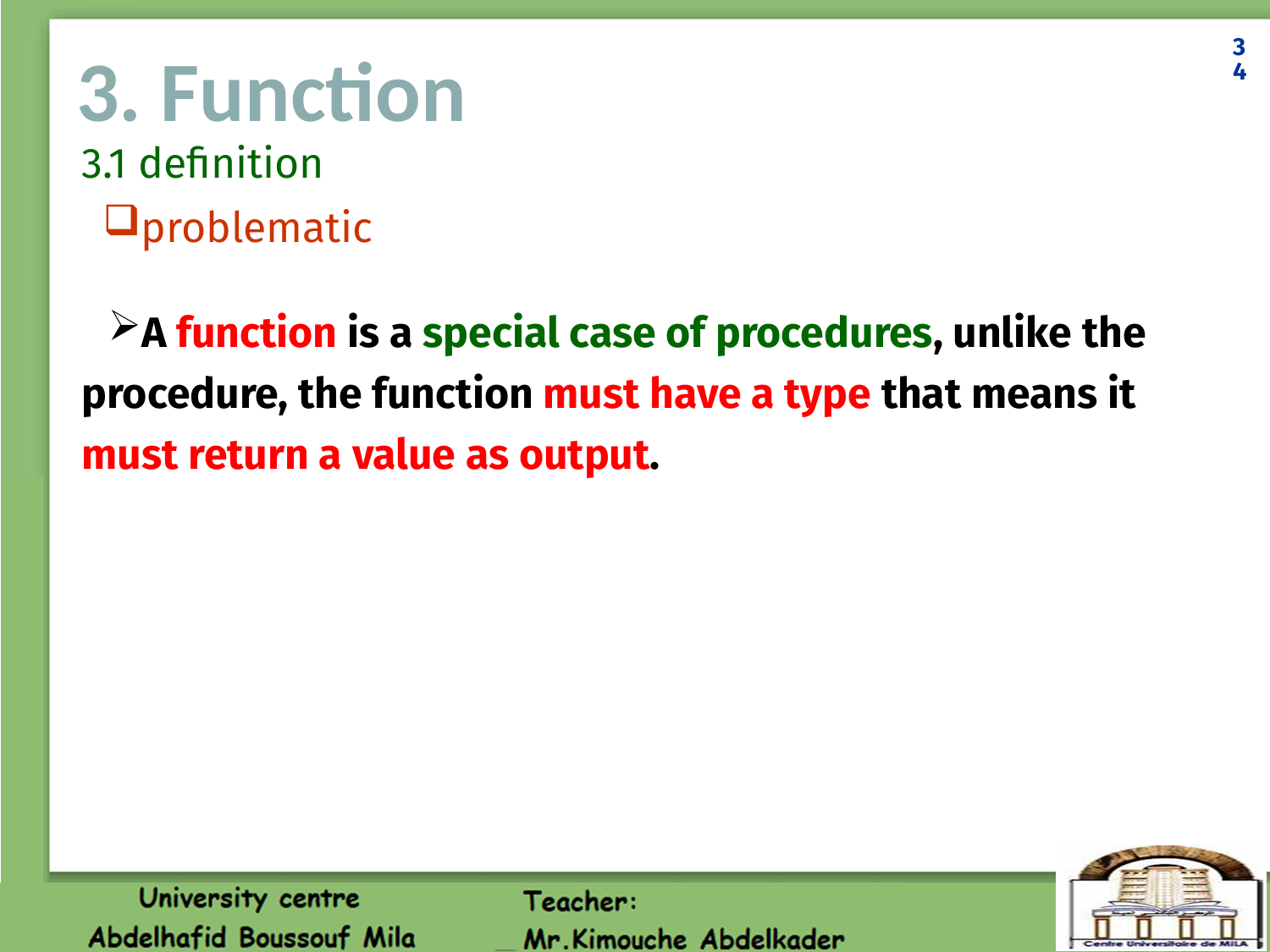

34
# 3. Function
3.1 definition
problematic
A function is a special case of procedures, unlike the procedure, the function must have a type that means it must return a value as output.